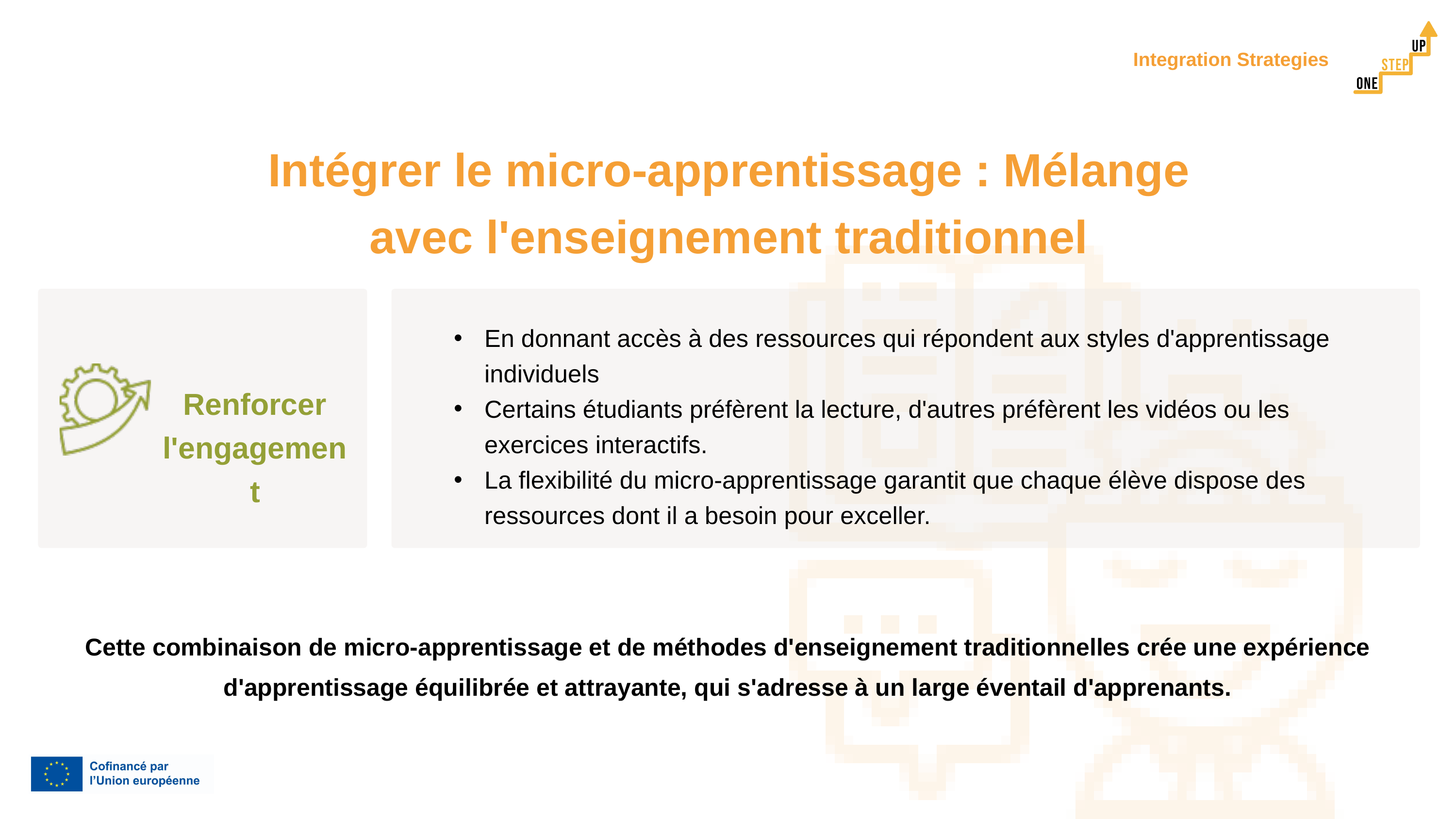

Integration Strategies
Intégrer le micro-apprentissage : Mélange avec l'enseignement traditionnel

En donnant accès à des ressources qui répondent aux styles d'apprentissage individuels
Certains étudiants préfèrent la lecture, d'autres préfèrent les vidéos ou les exercices interactifs.
La flexibilité du micro-apprentissage garantit que chaque élève dispose des ressources dont il a besoin pour exceller.

Renforcer l'engagement
Cette combinaison de micro-apprentissage et de méthodes d'enseignement traditionnelles crée une expérience d'apprentissage équilibrée et attrayante, qui s'adresse à un large éventail d'apprenants.